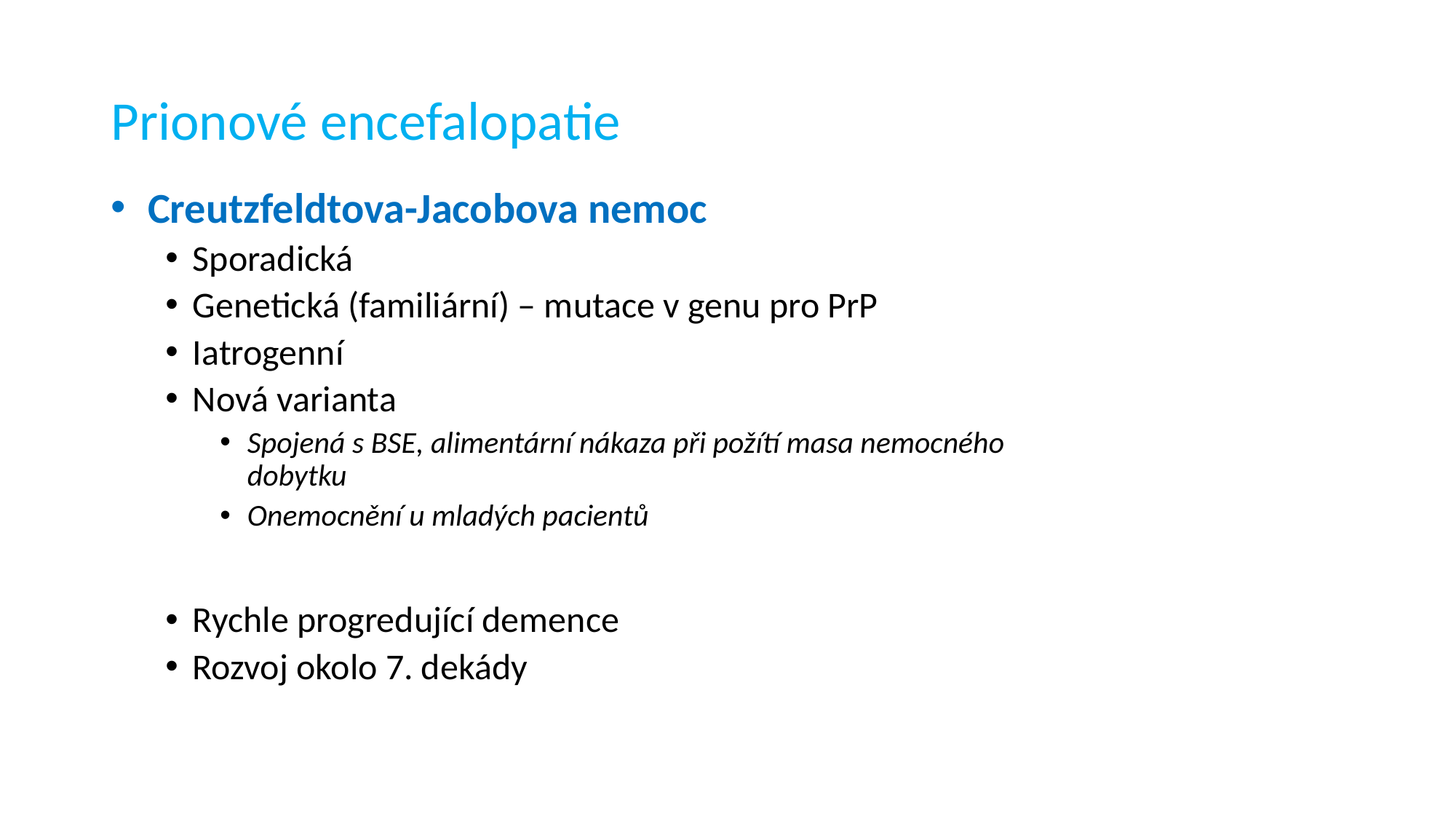

# Prionové encefalopatie
 Creutzfeldtova-Jacobova nemoc
Sporadická
Genetická (familiární) – mutace v genu pro PrP
Iatrogenní
Nová varianta
Spojená s BSE, alimentární nákaza při požítí masa nemocného dobytku
Onemocnění u mladých pacientů

Rychle progredující demence
Rozvoj okolo 7. dekády